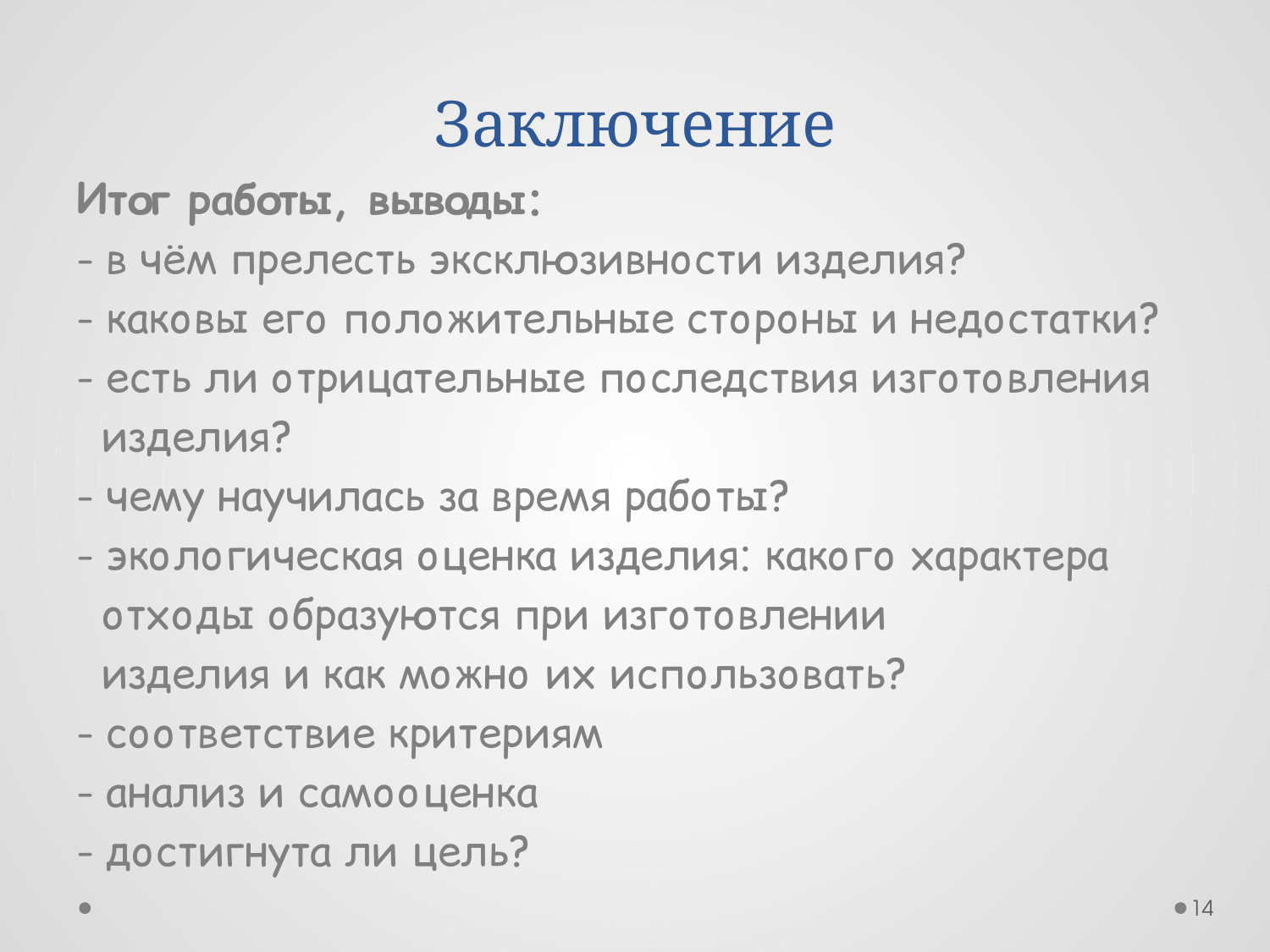

# Заключение
Итог работы, выводы:
- в чём прелесть эксклюзивности изделия?
- каковы его положительные стороны и недостатки?
- есть ли отрицательные последствия изготовления
  изделия?
- чему научилась за время работы?
- экологическая оценка изделия: какого характера
  отходы образуются при изготовлении
  изделия и как можно их использовать?
- соответствие критериям
- анализ и самооценка
- достигнута ли цель?
14